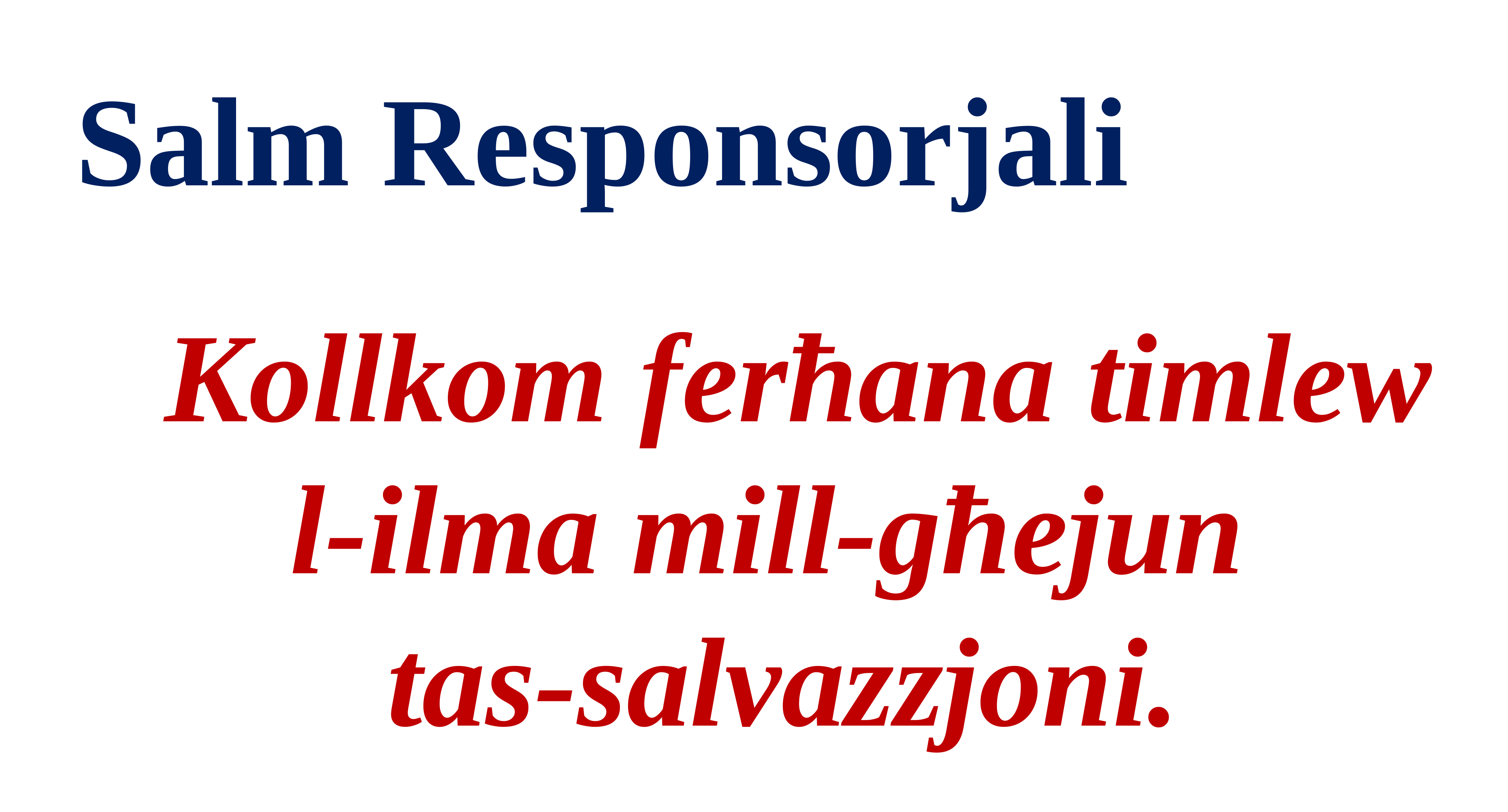

# Salm Responsorjali
  Kollkom ferħana timlew l-ilma mill-għejun
 tas-salvazzjoni.